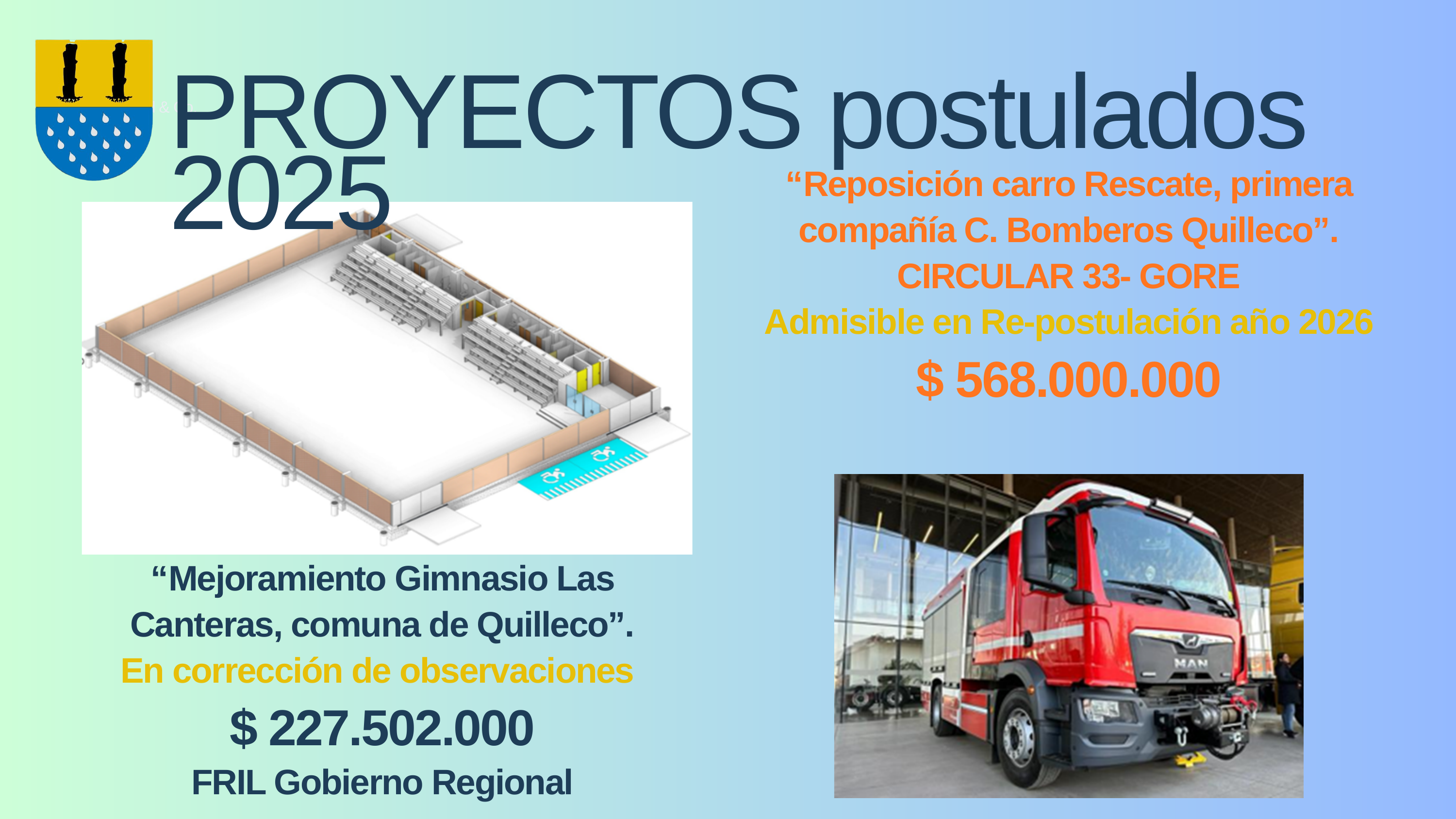

PROYECTOS postulados 2025
Salford & Co.
“Reposición carro Rescate, primera compañía C. Bomberos Quilleco”.
CIRCULAR 33- GORE
Admisible en Re-postulación año 2026
$ 568.000.000

“Mejoramiento Gimnasio Las Canteras, comuna de Quilleco”.
En corrección de observaciones
$ 227.502.000
FRIL Gobierno Regional